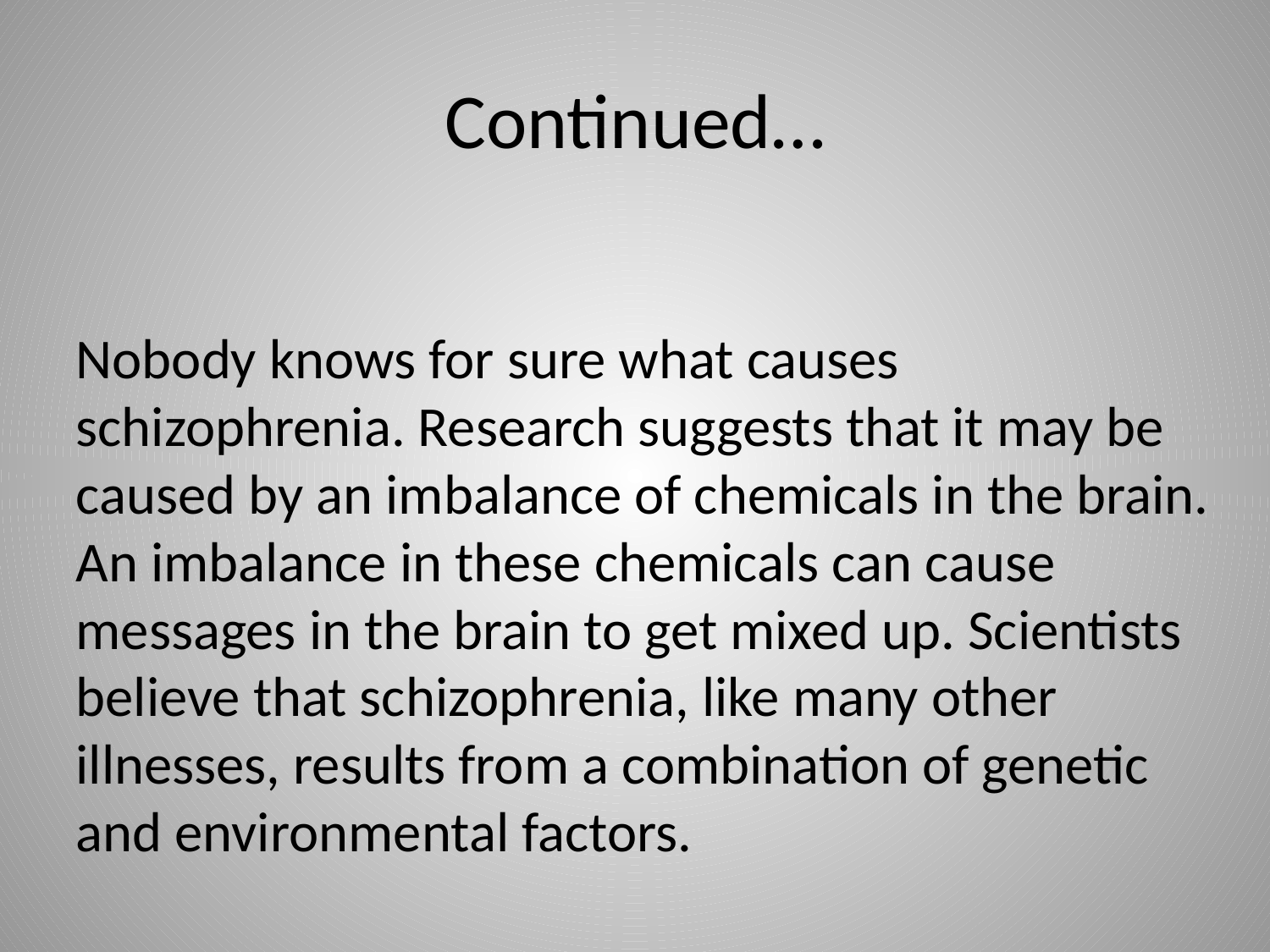

# Continued…

Nobody knows for sure what causes schizophrenia. Research suggests that it may be caused by an imbalance of chemicals in the brain. An imbalance in these chemicals can cause messages in the brain to get mixed up. Scientists believe that schizophrenia, like many other illnesses, results from a combination of genetic and environmental factors.